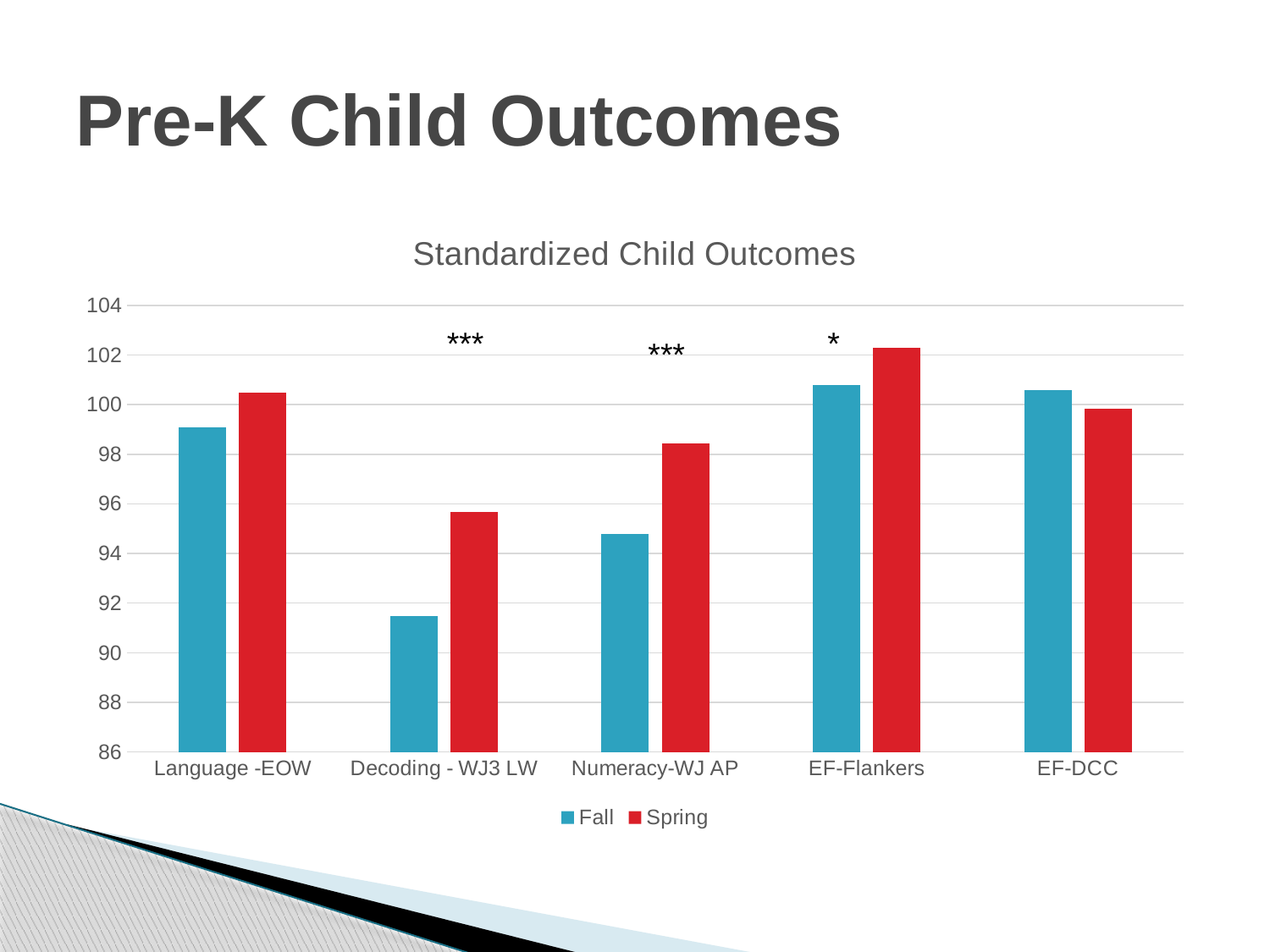

# Pre-K Child Outcomes

### Chart: Standardized Child Outcomes

| Category | Fall | Spring |
|---|---|---|
| Language -EOW | 99.09 | 100.5 |
| Decoding - WJ3 LW | 91.49 | 95.67999999999998 |
| Numeracy-WJ AP | 94.79 | 98.45 |
| EF-Flankers | 100.8 | 102.3 |
| EF-DCC | 100.6 | 99.85 |
***
*
***